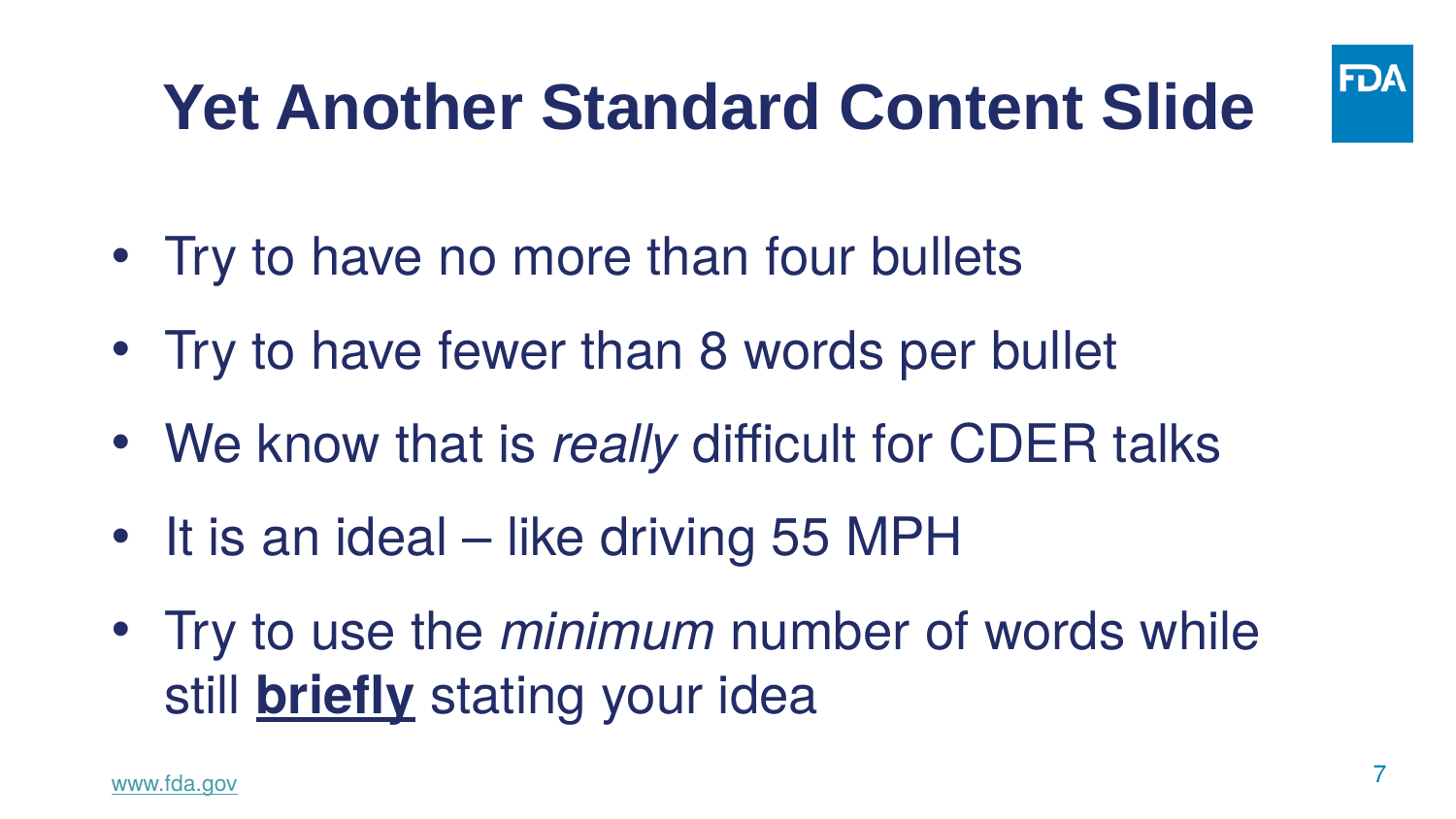

# Yet Another Standard Content Slide
Try to have no more than four bullets
Try to have fewer than 8 words per bullet
We know that is really difficult for CDER talks
It is an ideal – like driving 55 MPH
Try to use the minimum number of words while still briefly stating your idea